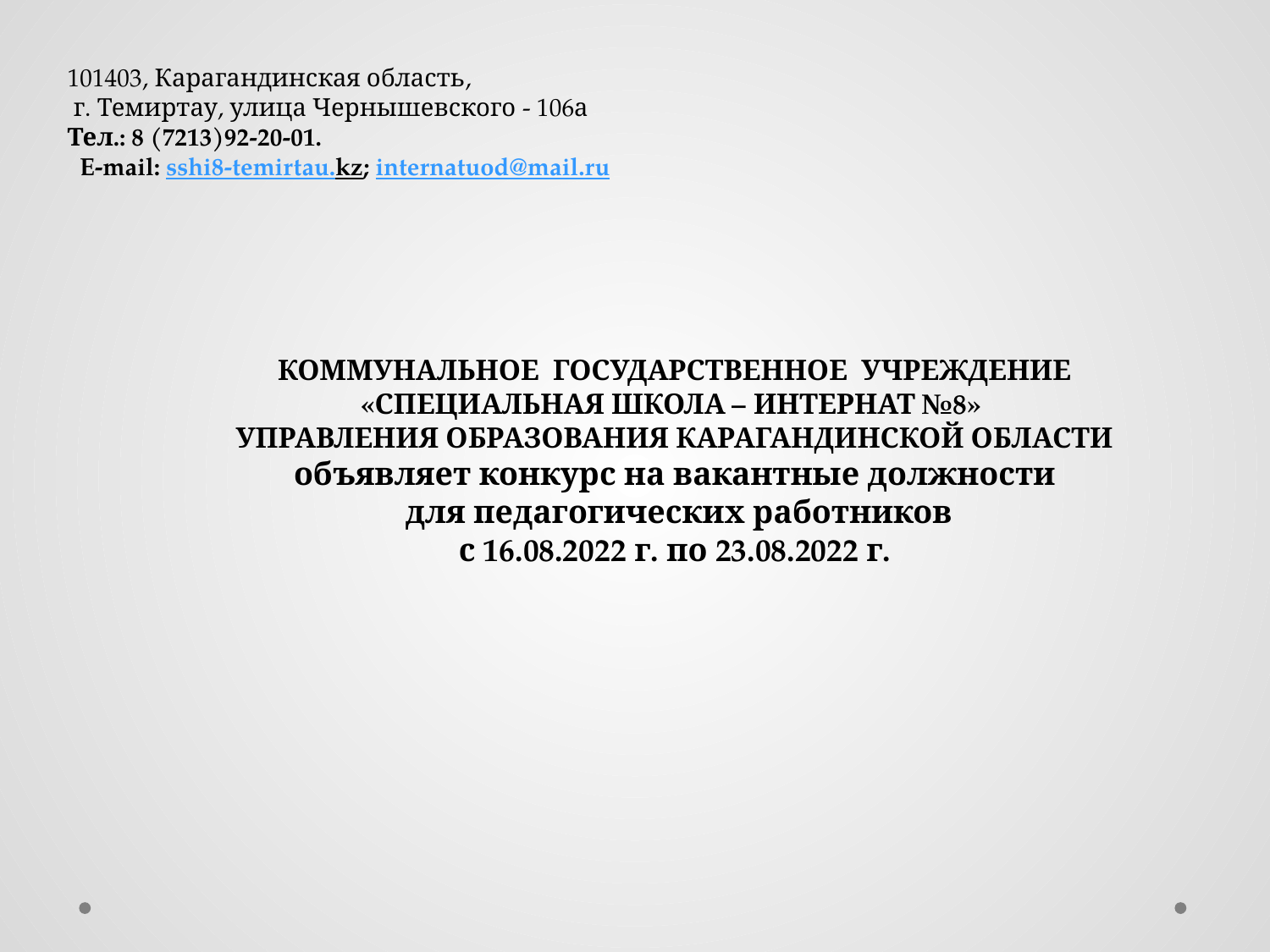

101403, Карагандинская область,
 г. Темиртау, улица Чернышевского - 106а
Тел.: 8 (7213)92-20-01.
  E-mail: sshi8-temirtau.kz; internatuod@mail.ru
КОММУНАЛЬНОЕ  ГОСУДАРСТВЕННОЕ  УЧРЕЖДЕНИЕ
«СПЕЦИАЛЬНАЯ ШКОЛА – ИНТЕРНАТ №8»
УПРАВЛЕНИЯ ОБРАЗОВАНИЯ КАРАГАНДИНСКОЙ ОБЛАСТИ
объявляет конкурс на вакантные должности
 для педагогических работников
с 16.08.2022 г. по 23.08.2022 г.